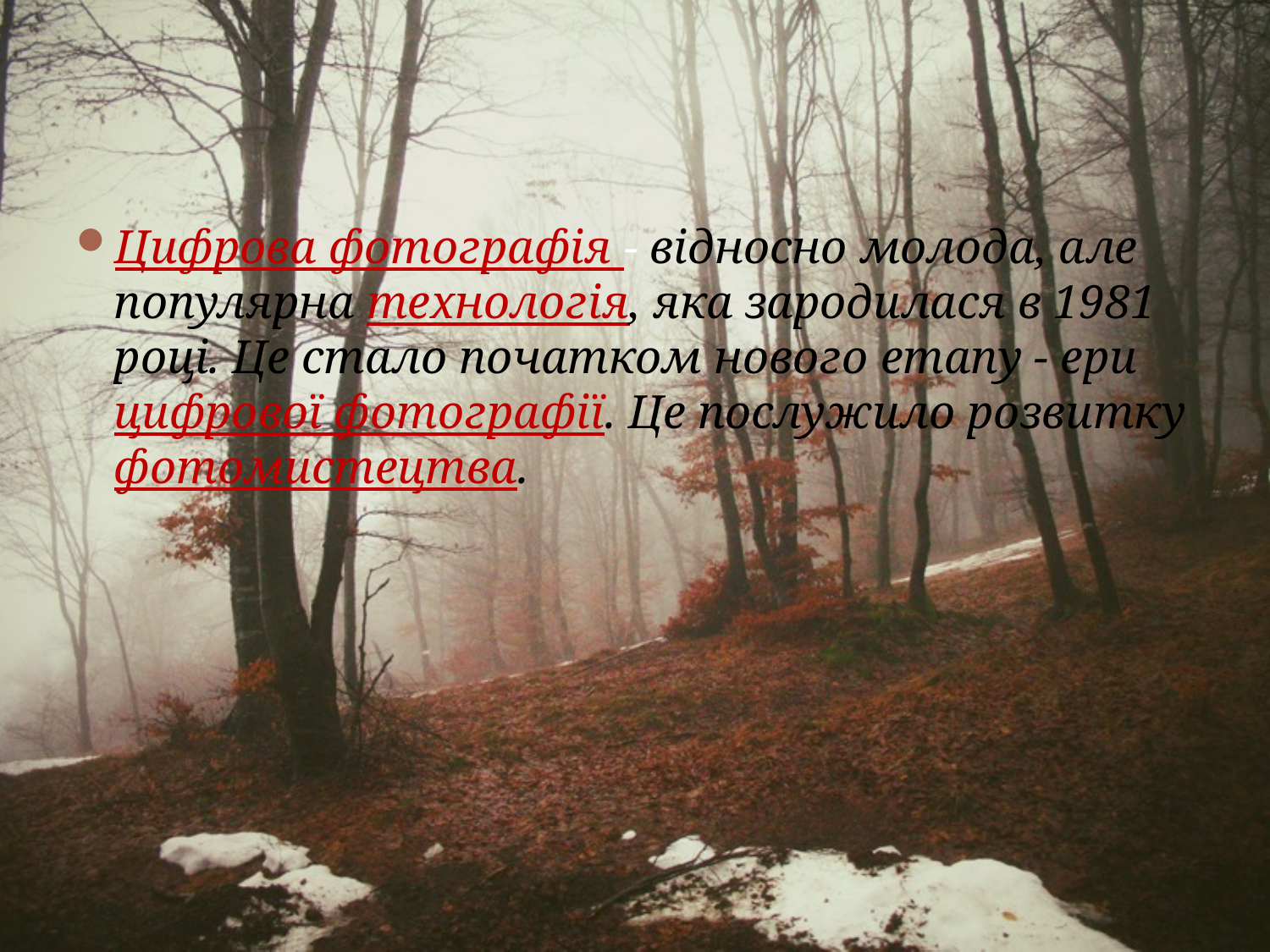

#
Цифрова фотографія - відносно молода, але популярна технологія, яка зародилася в 1981 році. Це стало початком нового етапу - ери цифрової фотографії. Це послужило розвитку фотомистецтва.